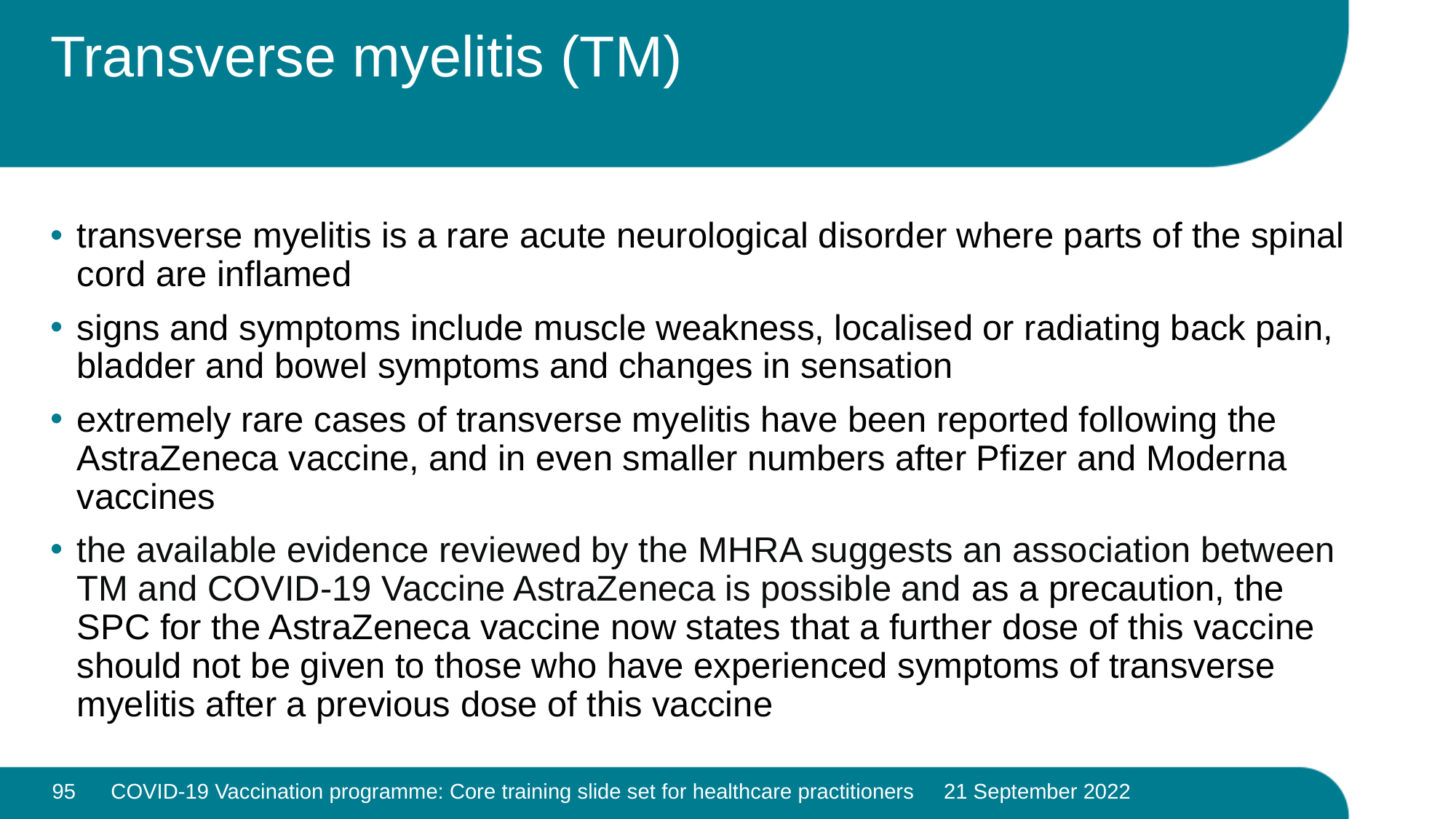

# Transverse myelitis (TM)
transverse myelitis is a rare acute neurological disorder where parts of the spinal cord are inflamed
signs and symptoms include muscle weakness, localised or radiating back pain, bladder and bowel symptoms and changes in sensation
extremely rare cases of transverse myelitis have been reported following the AstraZeneca vaccine, and in even smaller numbers after Pfizer and Moderna vaccines
the available evidence reviewed by the MHRA suggests an association between TM and COVID-19 Vaccine AstraZeneca is possible and as a precaution, the SPC for the AstraZeneca vaccine now states that a further dose of this vaccine should not be given to those who have experienced symptoms of transverse myelitis after a previous dose of this vaccine

95
COVID-19 Vaccination programme: Core training slide set for healthcare practitioners     21 September 2022